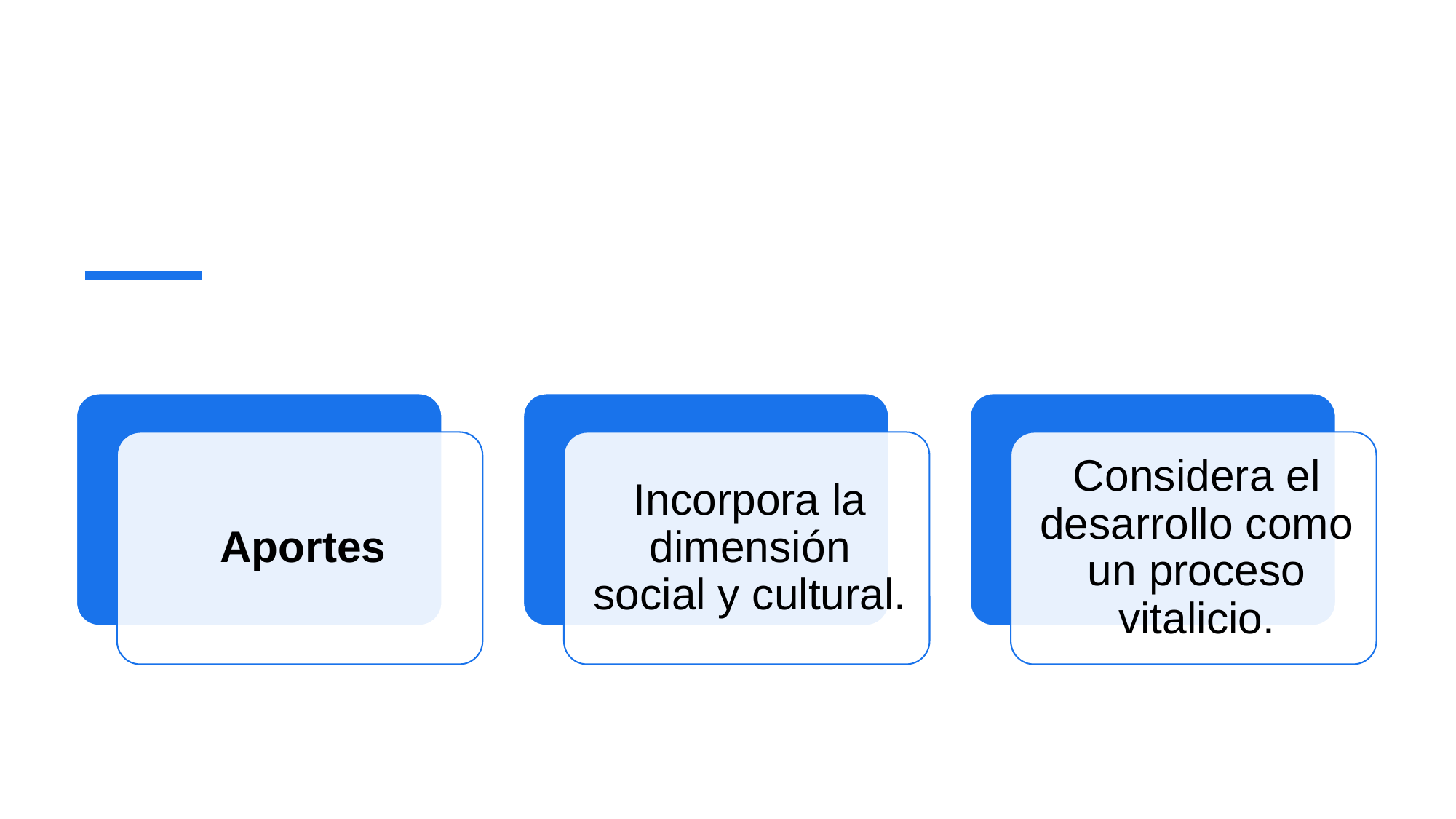

Aportes
Incorpora la dimensión social y cultural.
Considera el desarrollo como un proceso vitalicio.